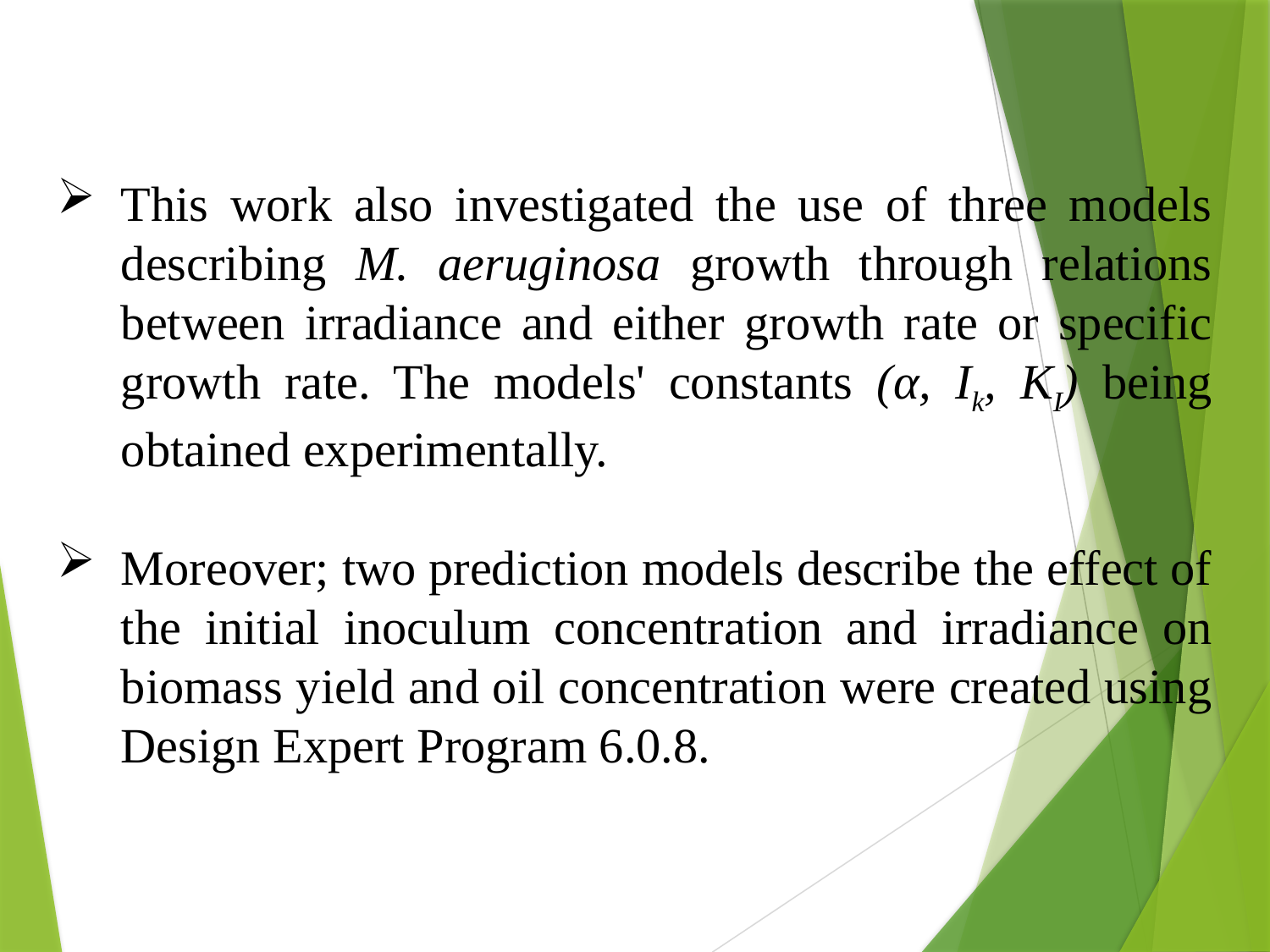

This work also investigated the use of three models describing M. aeruginosa growth through relations between irradiance and either growth rate or specific growth rate. The models' constants (α, Ik, KI) being obtained experimentally.

Moreover; two prediction models describe the effect of the initial inoculum concentration and irradiance on biomass yield and oil concentration were created using Design Expert Program 6.0.8.